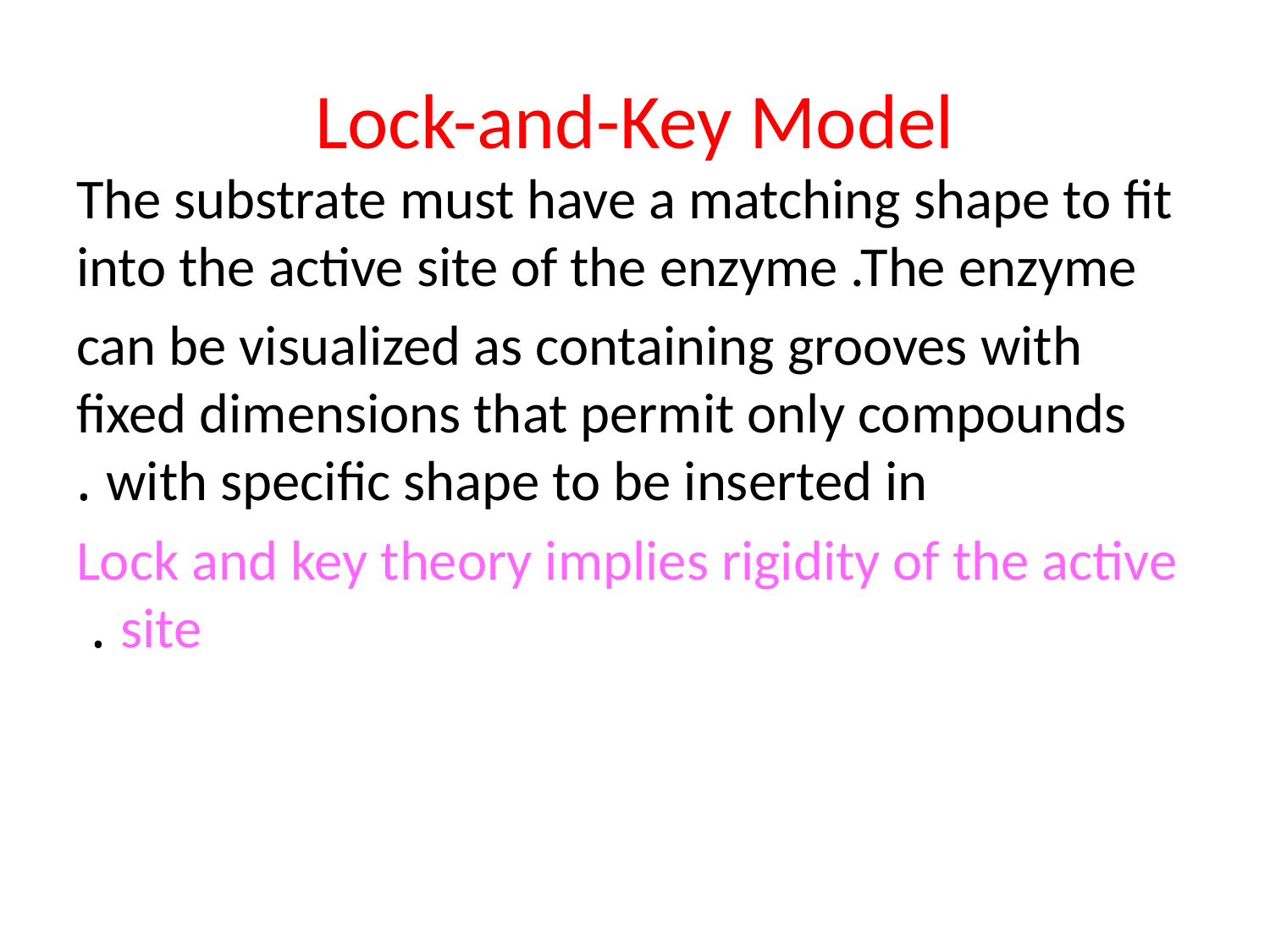

# Lock-and-Key Model
The substrate must have a matching shape to fit into the active site of the enzyme .The enzyme
can be visualized as containing grooves with fixed dimensions that permit only compounds with specific shape to be inserted in .
 Lock and key theory implies rigidity of the active site .